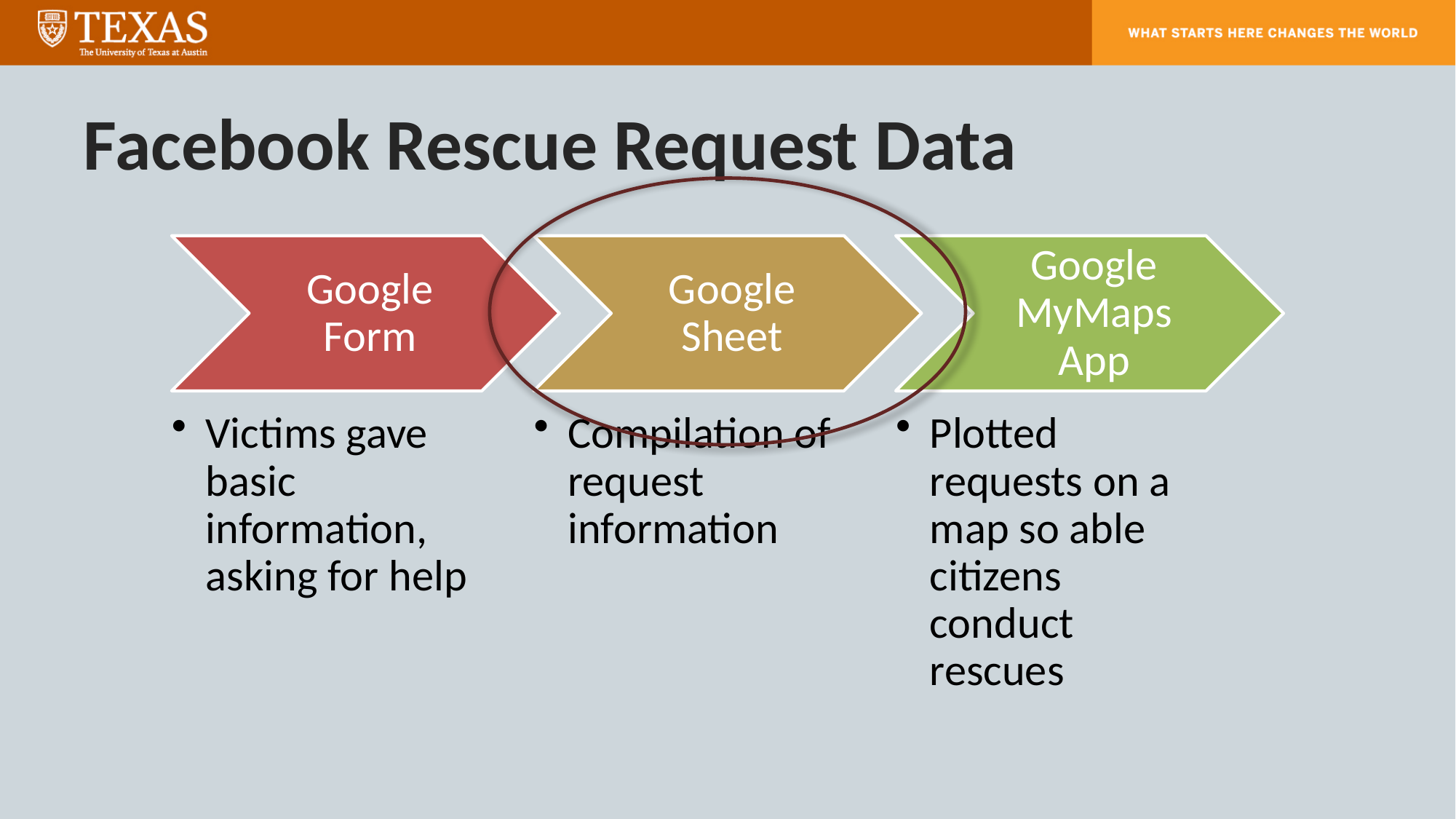

# Facebook Rescue Request Data
Google Form
Victims gave basic information, asking for help
Google Sheet
Compilation of request information
Google MyMaps App
Plotted requests on a map so able citizens conduct rescues